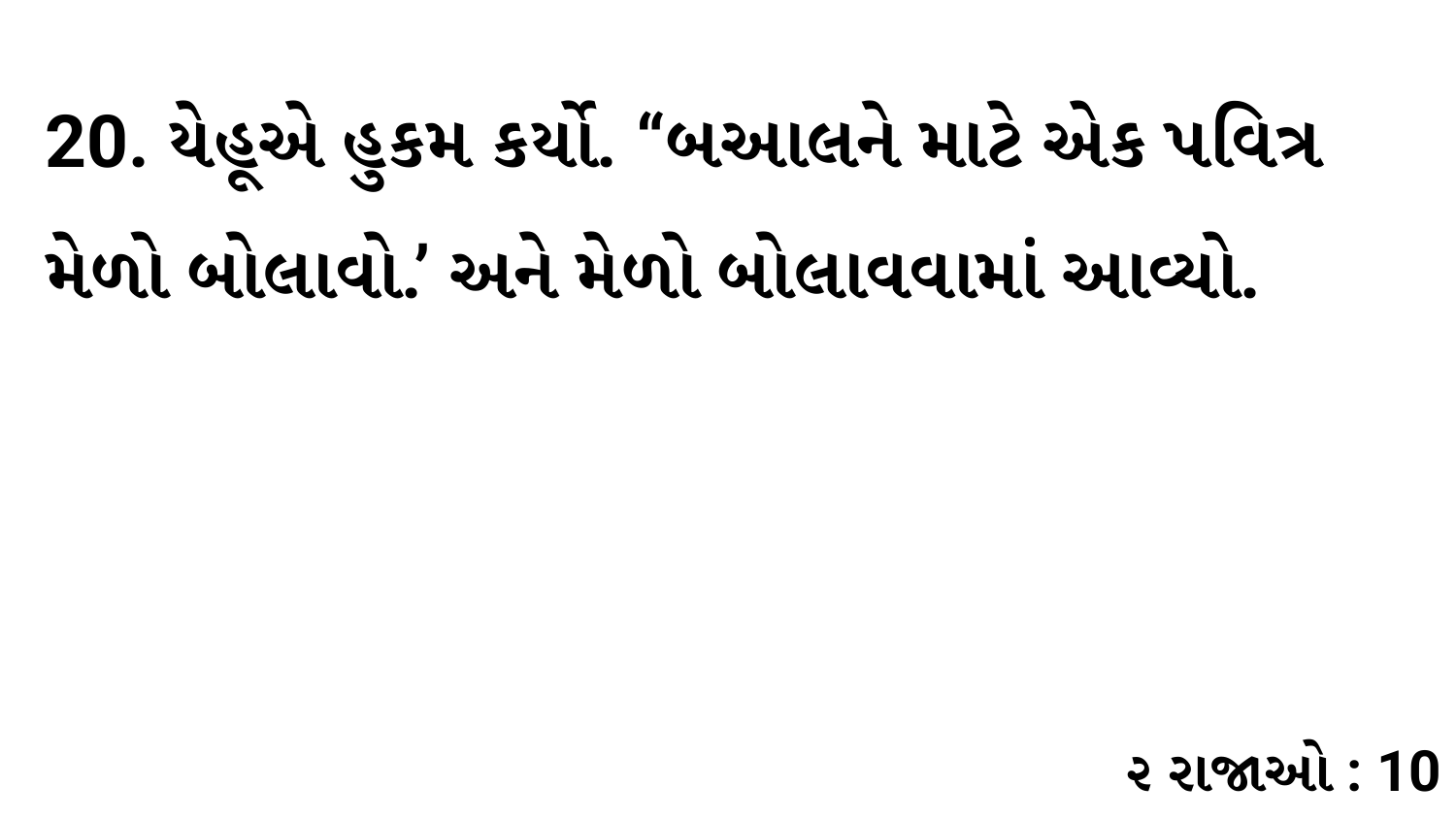

20. યેહૂએ હુકમ કર્યો. “બઆલને માટે એક પવિત્ર મેળો બોલાવો.’ અને મેળો બોલાવવામાં આવ્યો.
૨ રાજાઓ : 10